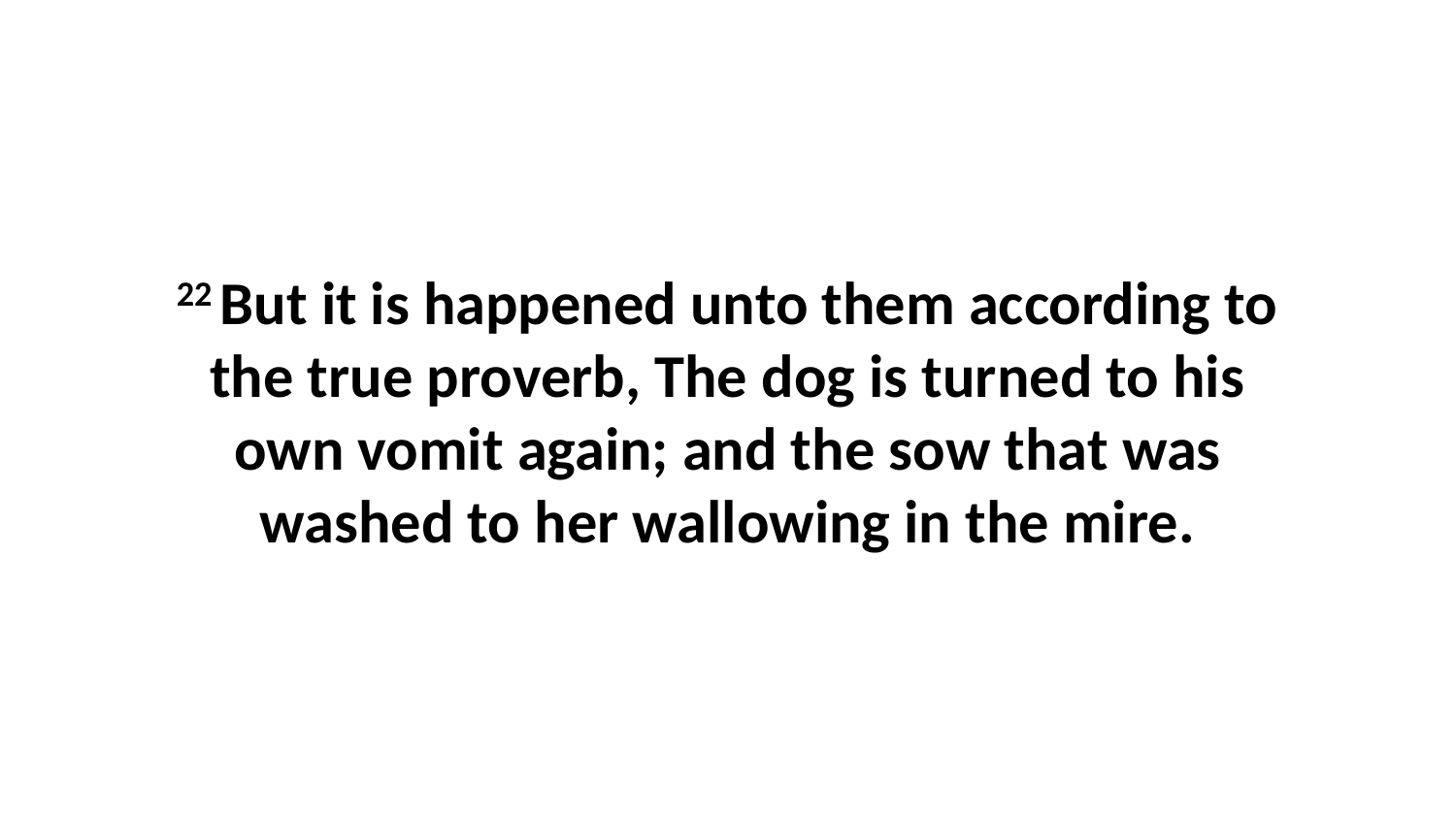

22 But it is happened unto them according to the true proverb, The dog is turned to his own vomit again; and the sow that was washed to her wallowing in the mire.